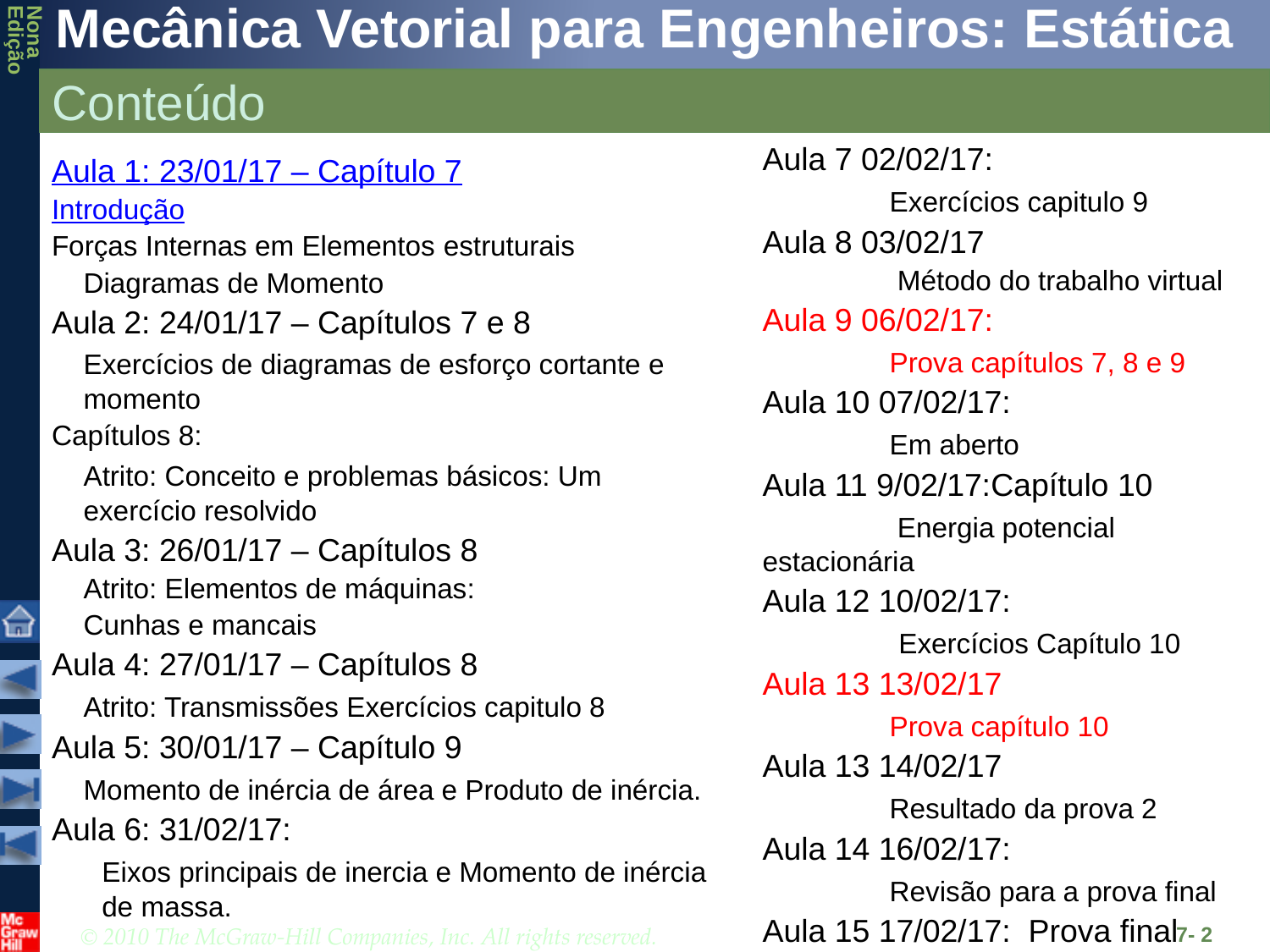

# Conteúdo
Aula 7 02/02/17:
	Exercícios capitulo 9
Aula 8 03/02/17
	 Método do trabalho virtual
Aula 9 06/02/17:
	Prova capítulos 7, 8 e 9
Aula 10 07/02/17:
	Em aberto
Aula 11 9/02/17:Capítulo 10
	 Energia potencial estacionária
Aula 12 10/02/17:
	 Exercícios Capítulo 10
Aula 13 13/02/17
	Prova capítulo 10
Aula 13 14/02/17
	Resultado da prova 2
Aula 14 16/02/17:
	Revisão para a prova final
Aula 15 17/02/17:  Prova final
Aula 1: 23/01/17 – Capítulo 7
	Introdução
	Forças Internas em Elementos estruturais
	Diagramas de Momento
Aula 2: 24/01/17 – Capítulos 7 e 8
	Exercícios de diagramas de esforço cortante e momento
Capítulos 8:
	Atrito: Conceito e problemas básicos: Um exercício resolvido
Aula 3: 26/01/17 – Capítulos 8
	Atrito: Elementos de máquinas:
	Cunhas e mancais
Aula 4: 27/01/17 – Capítulos 8
	Atrito: Transmissões Exercícios capitulo 8
Aula 5: 30/01/17 – Capítulo 9
	Momento de inércia de área e Produto de inércia.
Aula 6: 31/02/17:
	Eixos principais de inercia e Momento de inércia de massa.
7- 2